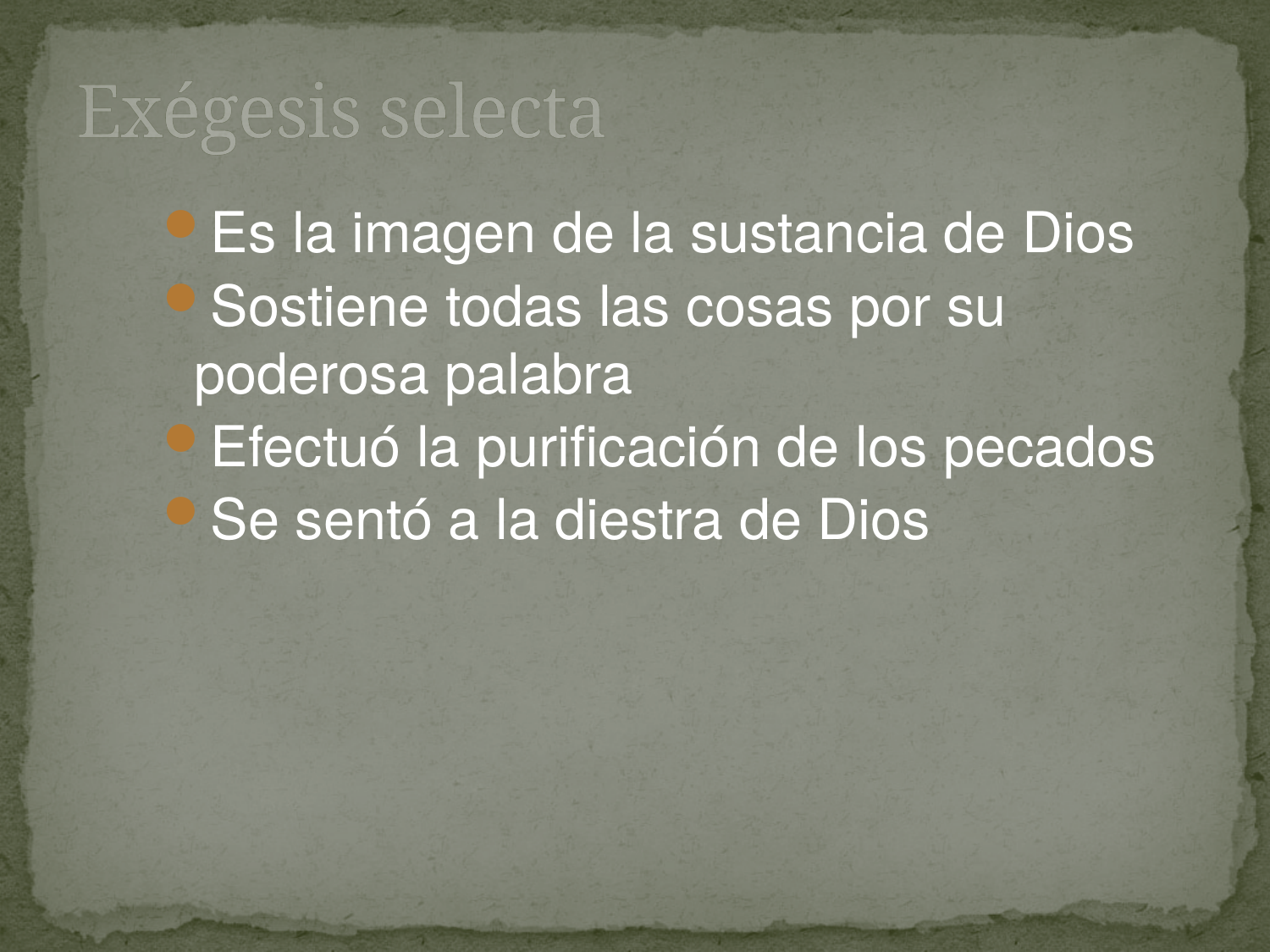

# Exégesis selecta
Es la imagen de la sustancia de Dios
Sostiene todas las cosas por su poderosa palabra
Efectuó la purificación de los pecados
Se sentó a la diestra de Dios